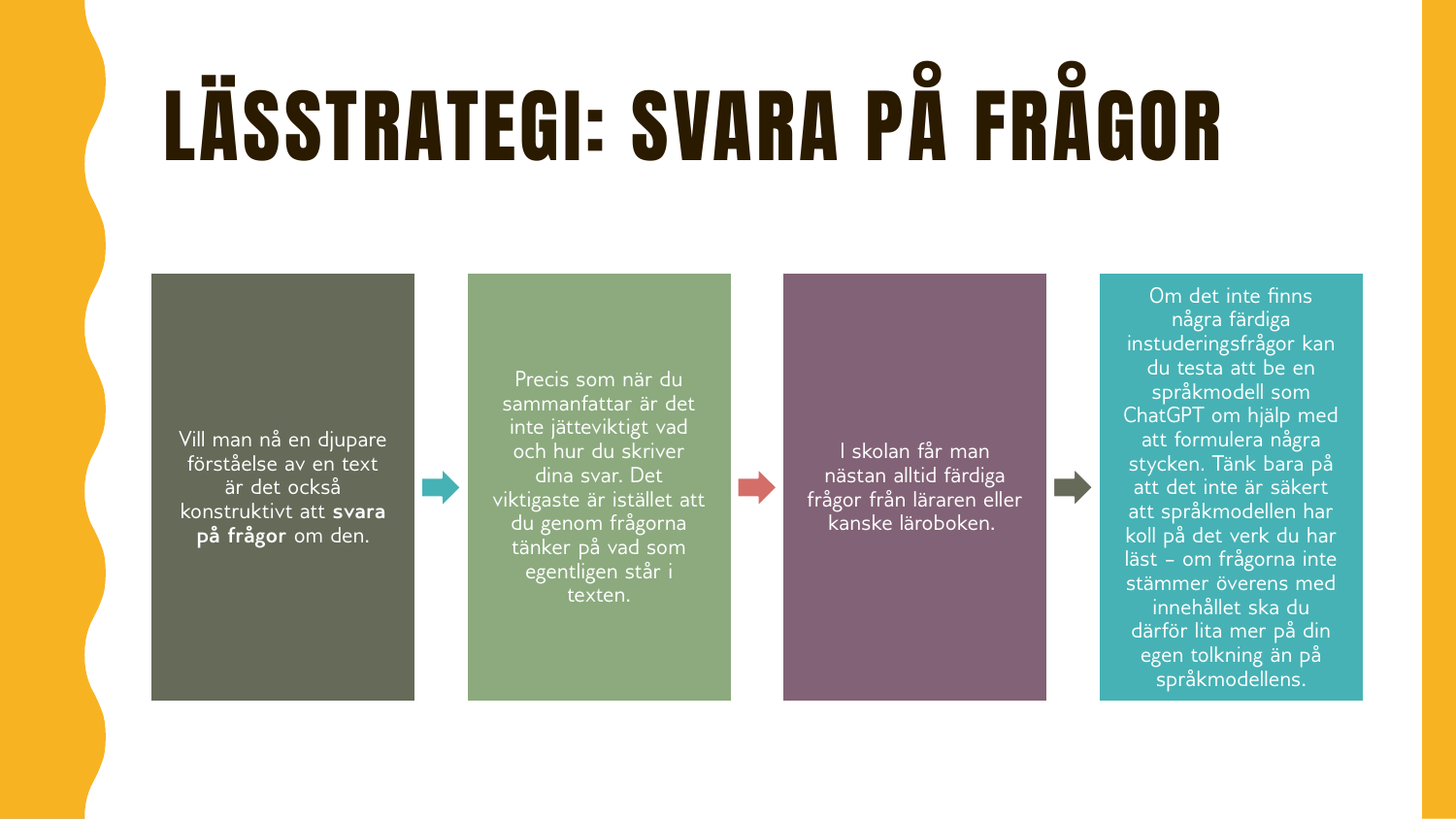

# Lässtrategi: Svara på frågor
Vill man nå en djupare förståelse av en text är det också konstruktivt att svara på frågor om den.
Precis som när du sammanfattar är det inte jätteviktigt vad och hur du skriver dina svar. Det viktigaste är istället att du genom frågorna tänker på vad som egentligen står i texten.
I skolan får man nästan alltid färdiga frågor från läraren eller kanske läroboken.
Om det inte finns några färdiga instuderingsfrågor kan du testa att be en språkmodell som ChatGPT om hjälp med att formulera några stycken. Tänk bara på att det inte är säkert att språkmodellen har koll på det verk du har läst – om frågorna inte stämmer överens med innehållet ska du därför lita mer på din egen tolkning än på språkmodellens.